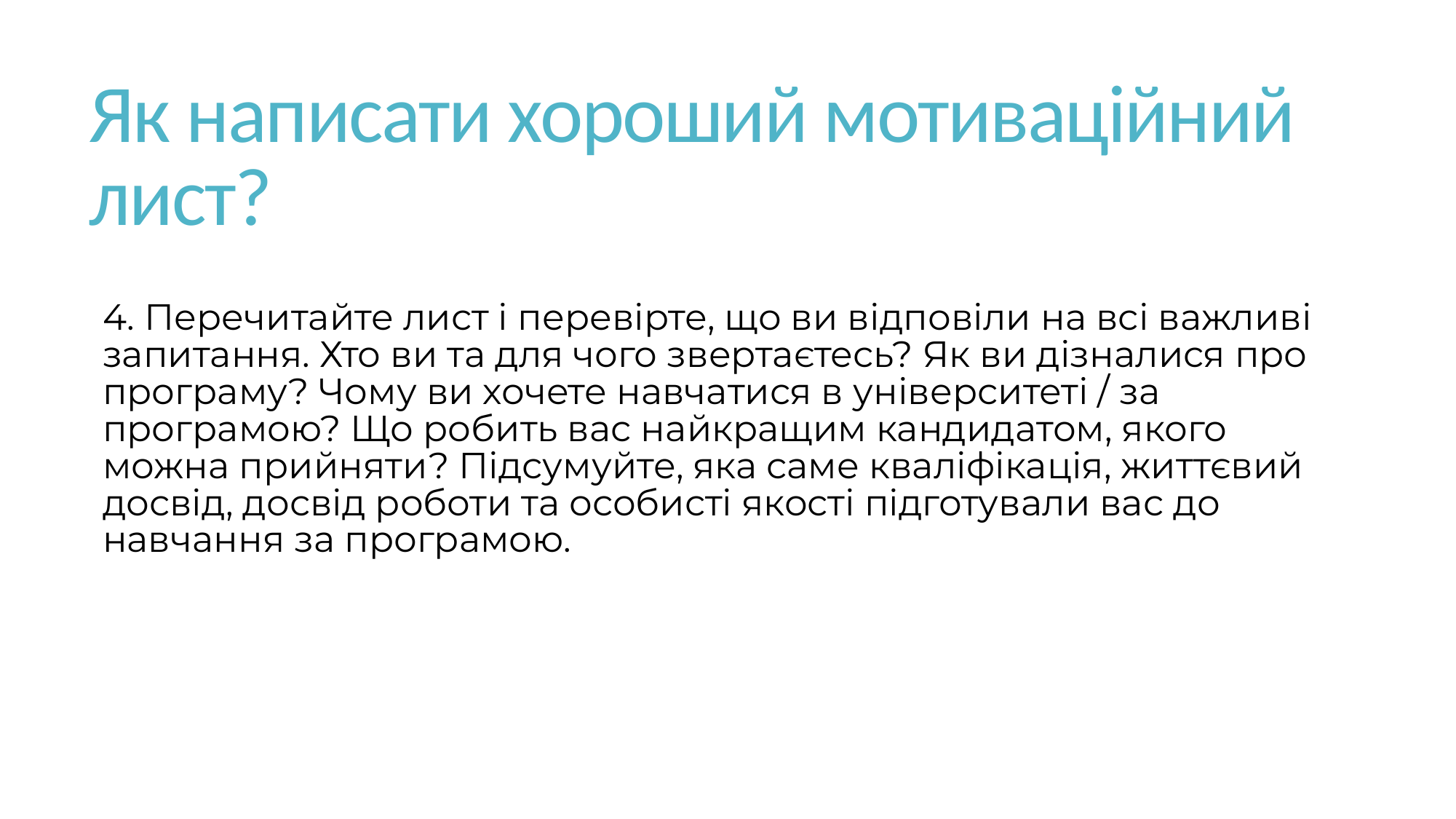

# Як написати хороший мотиваційний лист?
4. Перечитайте лист і перевірте, що ви відповіли на всі важливі запитання. Хто ви та для чого звертаєтесь? Як ви дізналися про програму? Чому ви хочете навчатися в університеті / за програмою? Що робить вас найкращим кандидатом, якого можна прийняти? Підсумуйте, яка саме кваліфікація, життєвий досвід, досвід роботи та особисті якості підготували вас до навчання за програмою.